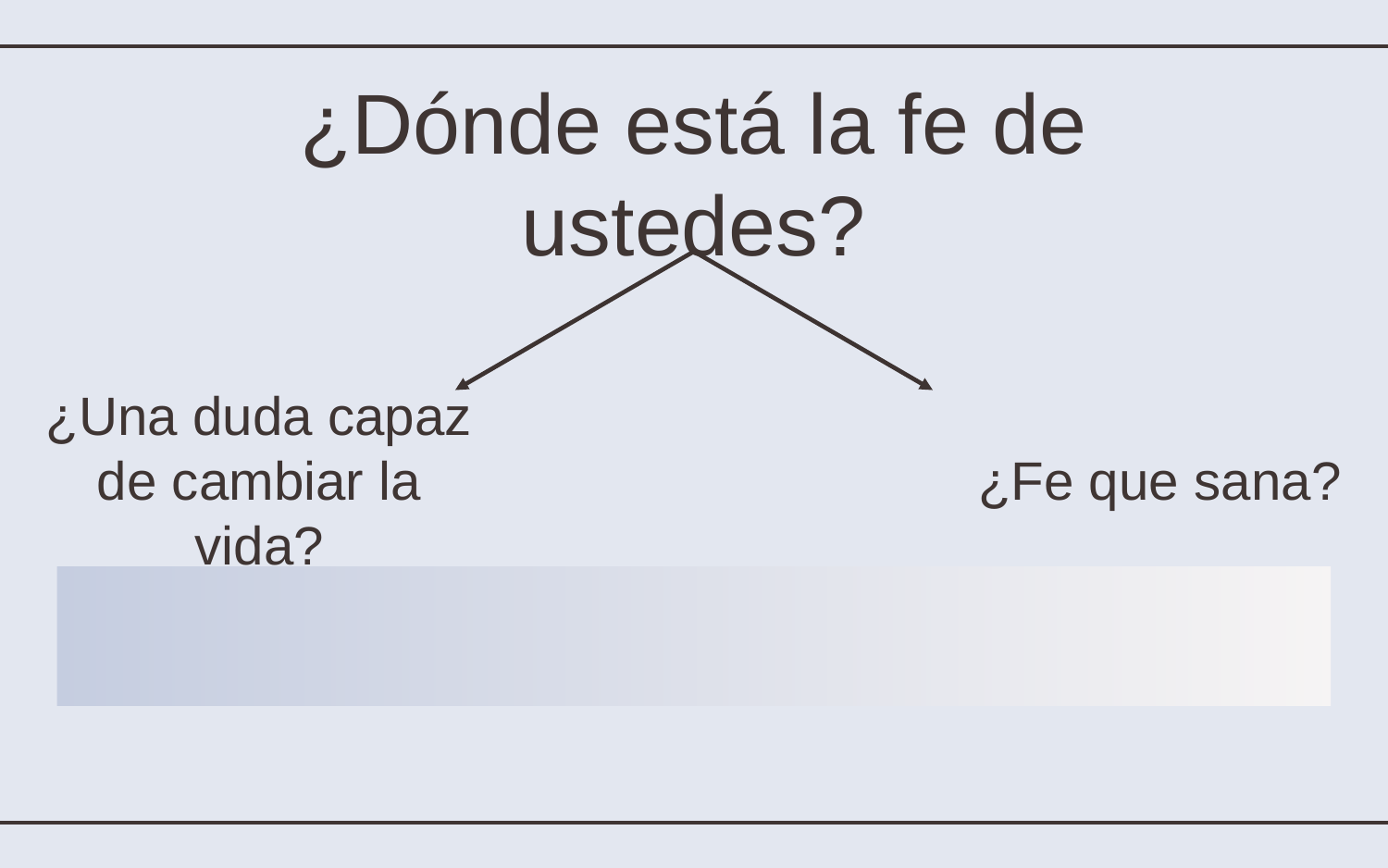

# ¿Dónde está la fe de ustedes?
¿Fe que sana?
¿Una duda capaz de cambiar la vida?